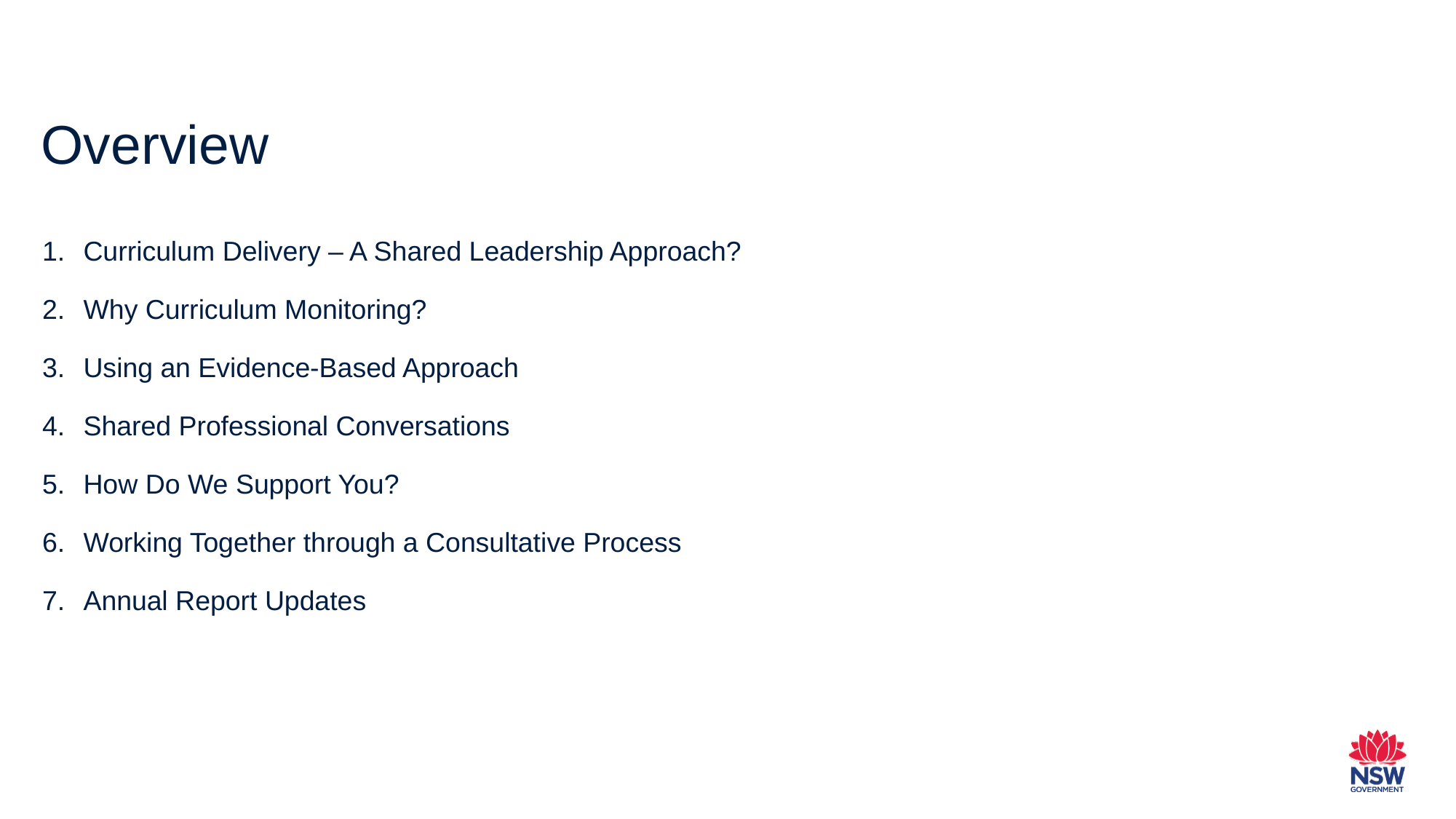

# Overview

Curriculum Delivery – A Shared Leadership Approach?
Why Curriculum Monitoring?
Using an Evidence-Based Approach
Shared Professional Conversations
How Do We Support You?
Working Together through a Consultative Process
Annual Report Updates